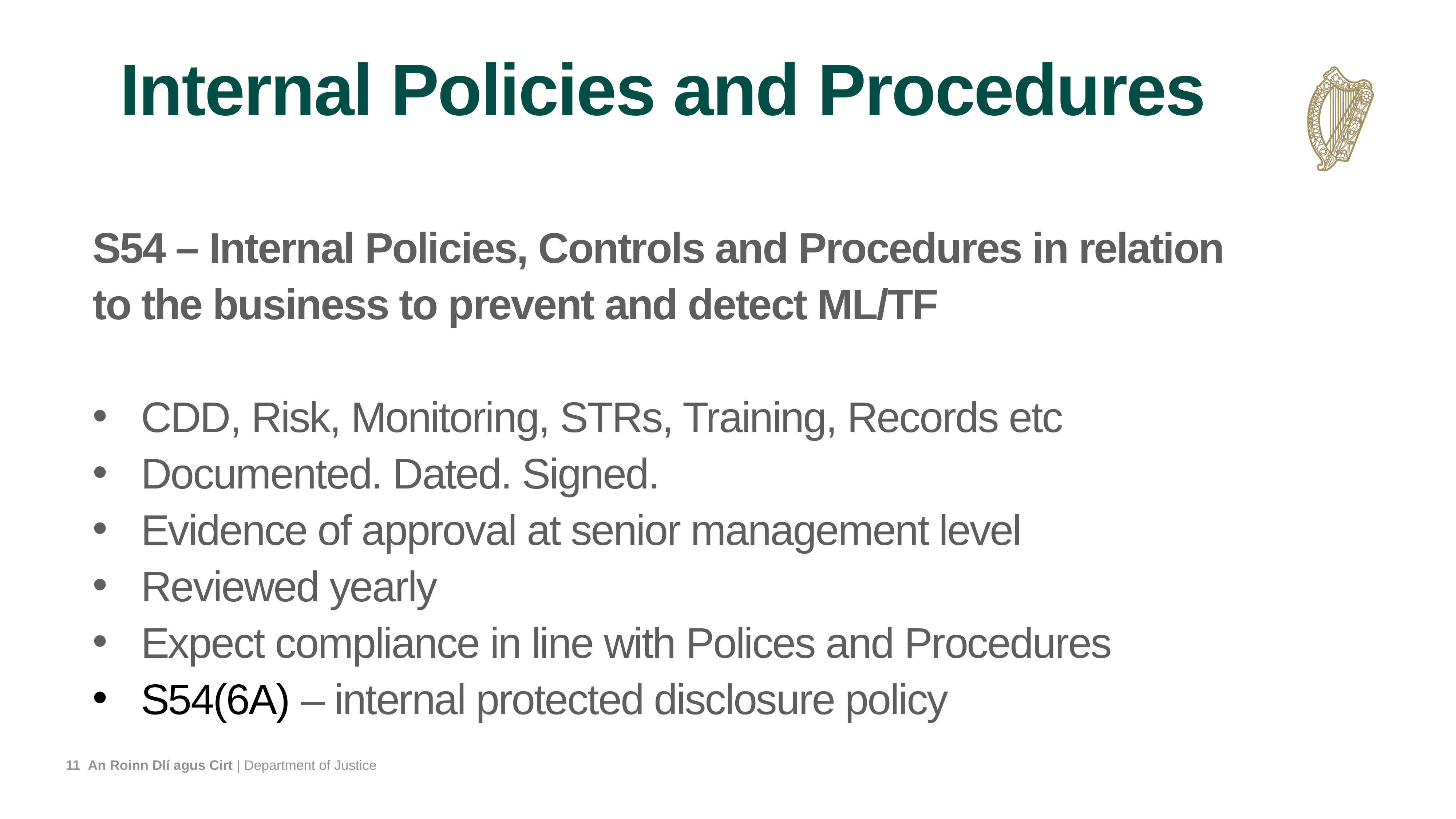

# Internal Policies and Procedures
S54 – Internal Policies, Controls and Procedures in relation to the business to prevent and detect ML/TF

CDD, Risk, Monitoring, STRs, Training, Records etc
Documented. Dated. Signed.
Evidence of approval at senior management level
Reviewed yearly
Expect compliance in line with Polices and Procedures
S54(6A) – internal protected disclosure policy